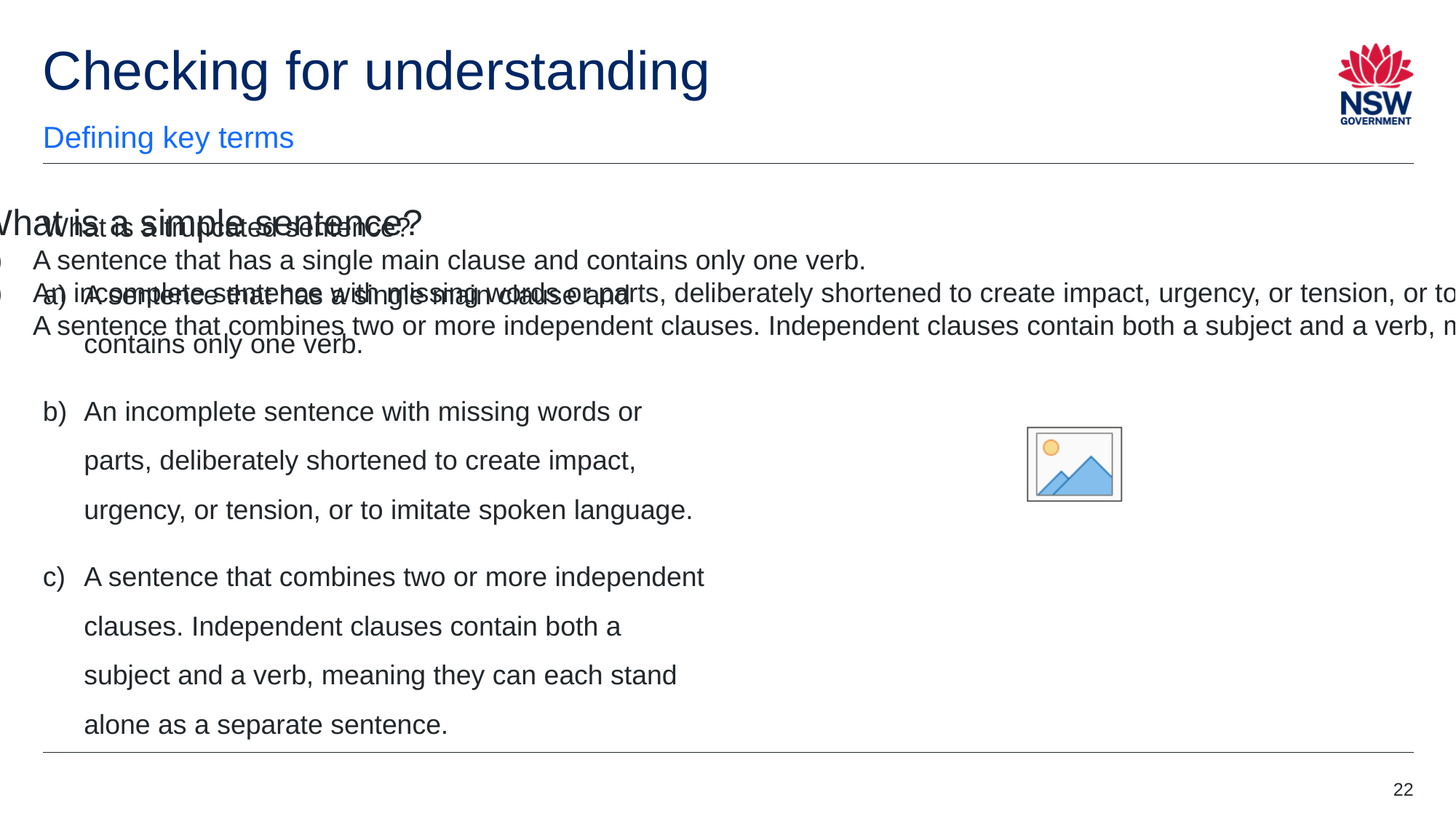

# Checking for understanding
Defining key terms
What is a truncated sentence?
A sentence that has a single main clause and contains only one verb.
An incomplete sentence with missing words or parts, deliberately shortened to create impact, urgency, or tension, or to imitate spoken language.
A sentence that combines two or more independent clauses. Independent clauses contain both a subject and a verb, meaning they can each stand alone as a separate sentence.

What is a simple sentence?
A sentence that has a single main clause and contains only one verb.
An incomplete sentence with missing words or parts, deliberately shortened to create impact, urgency, or tension, or to imitate spoken language.
A sentence that combines two or more independent clauses. Independent clauses contain both a subject and a verb, meaning they can each stand alone as a separate sentence.

22